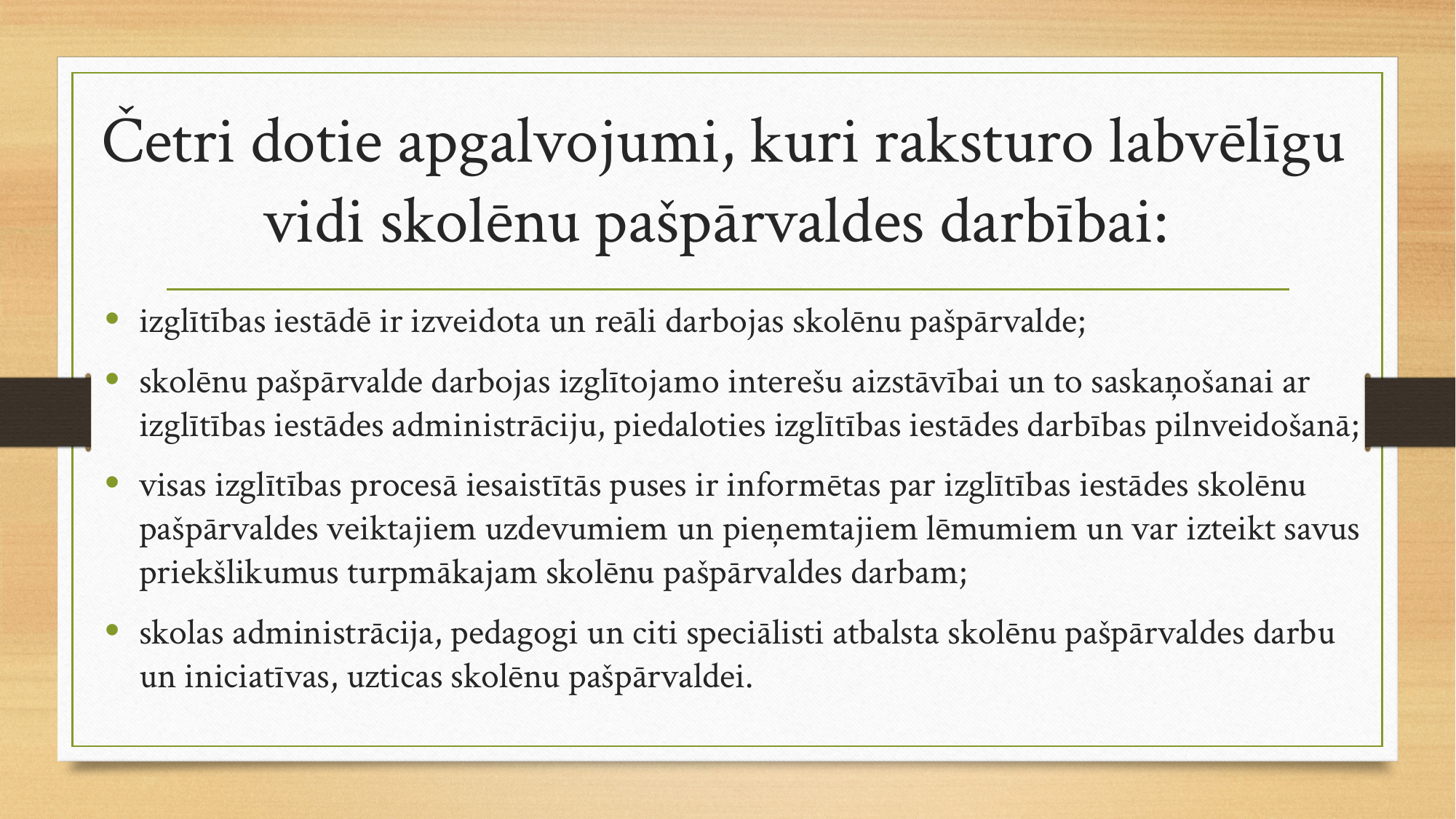

# Četri dotie apgalvojumi, kuri raksturo labvēlīgu vidi skolēnu pašpārvaldes darbībai:
izglītības iestādē ir izveidota un reāli darbojas skolēnu pašpārvalde;
skolēnu pašpārvalde darbojas izglītojamo interešu aizstāvībai un to saskaņošanai ar izglītības iestādes administrāciju, piedaloties izglītības iestādes darbības pilnveidošanā;
visas izglītības procesā iesaistītās puses ir informētas par izglītības iestādes skolēnu pašpārvaldes veiktajiem uzdevumiem un pieņemtajiem lēmumiem un var izteikt savus priekšlikumus turpmākajam skolēnu pašpārvaldes darbam;
skolas administrācija, pedagogi un citi speciālisti atbalsta skolēnu pašpārvaldes darbu un iniciatīvas, uzticas skolēnu pašpārvaldei.